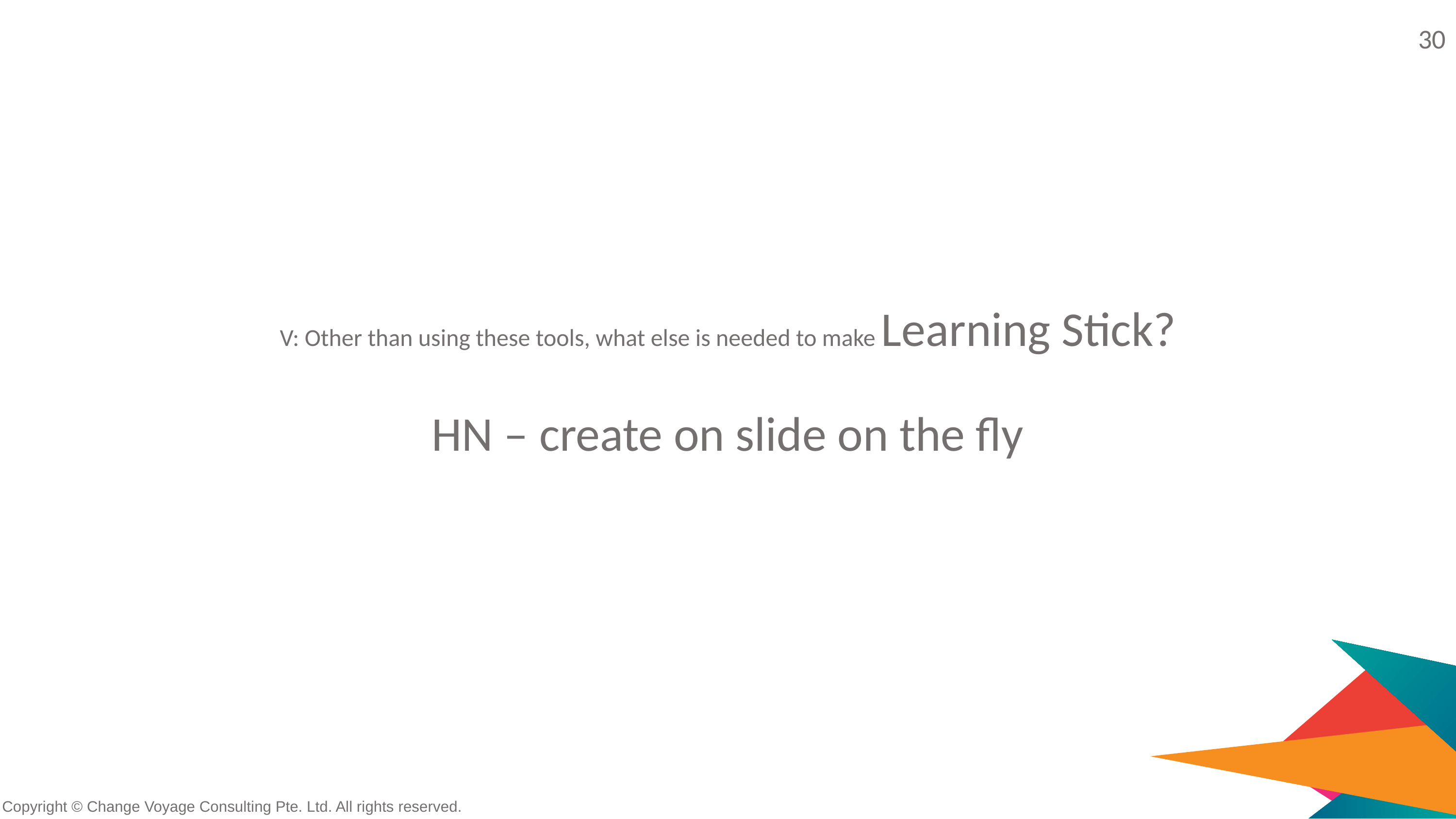

30
V: Other than using these tools, what else is needed to make Learning Stick?

HN – create on slide on the fly